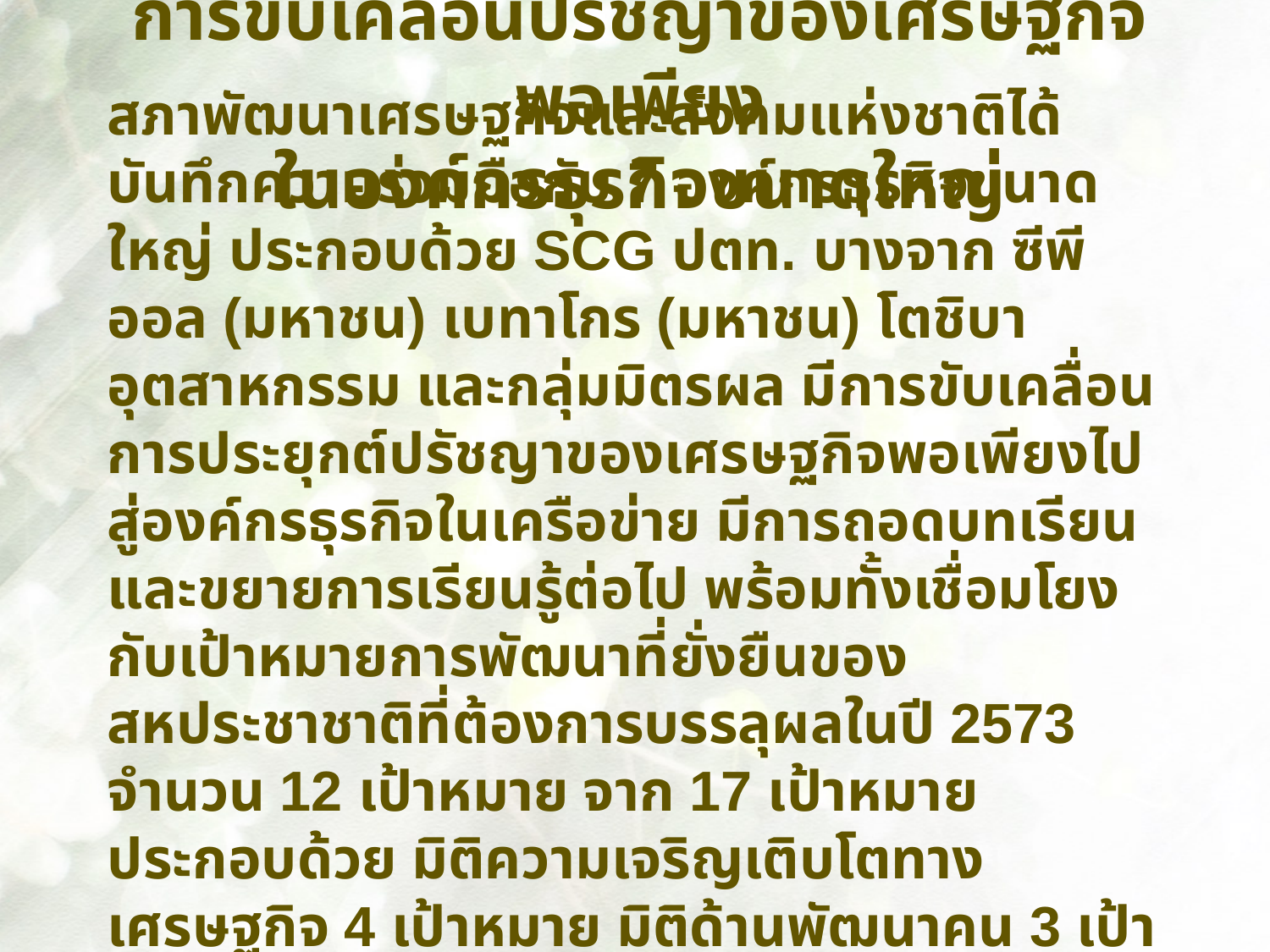

การขับเคลื่อนปรัชญาของเศรษฐกิจพอเพียง
ในองค์กรธุรกิจขนาดใหญ่
สภาพัฒนาเศรษฐกิจและสังคมแห่งชาติได้บันทึกความร่วมมือกับ 7 องค์กรธุรกิจขนาดใหญ่ ประกอบด้วย SCG ปตท. บางจาก ซีพีออล (มหาชน) เบทาโกร (มหาชน) โตชิบาอุตสาหกรรม และกลุ่มมิตรผล มีการขับเคลื่อนการประยุกต์ปรัชญาของเศรษฐกิจพอเพียงไปสู่องค์กรธุรกิจในเครือข่าย มีการถอดบทเรียนและขยายการเรียนรู้ต่อไป พร้อมทั้งเชื่อมโยงกับเป้าหมายการพัฒนาที่ยั่งยืนของสหประชาชาติที่ต้องการบรรลุผลในปี 2573 จำนวน 12 เป้าหมาย จาก 17 เป้าหมาย ประกอบด้วย มิติความเจริญเติบโตทางเศรษฐกิจ 4 เป้าหมาย มิติด้านพัฒนาคน 3 เป้าหมาย มิติด้านสิ่งแวดล้อม 4 เป้าหมาย และมิติด้านความยุติธรรมและสันติภาพ 1 เป้าหมาย